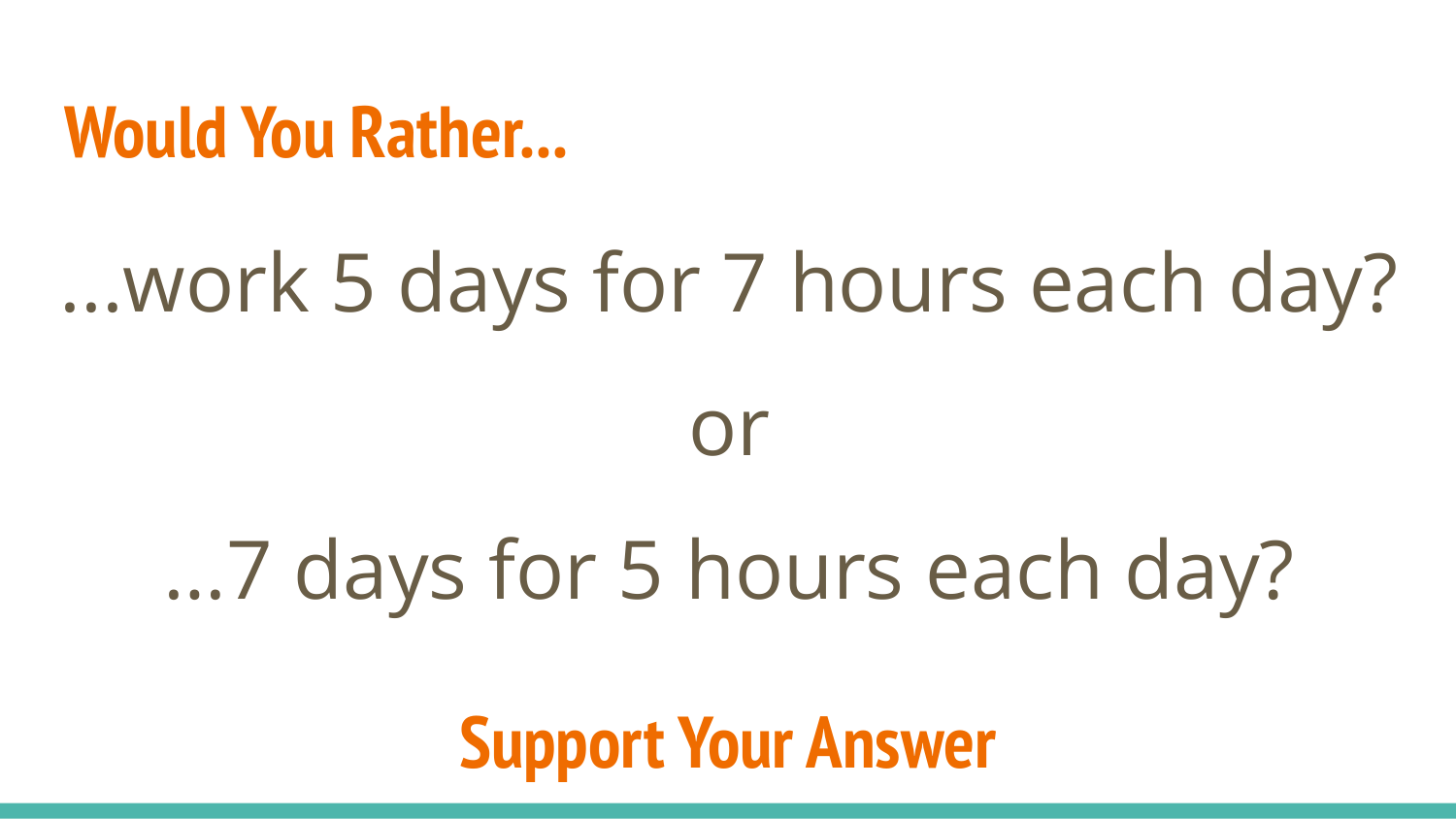

# Would You Rather...
...work 5 days for 7 hours each day?
or
…7 days for 5 hours each day?
Support Your Answer